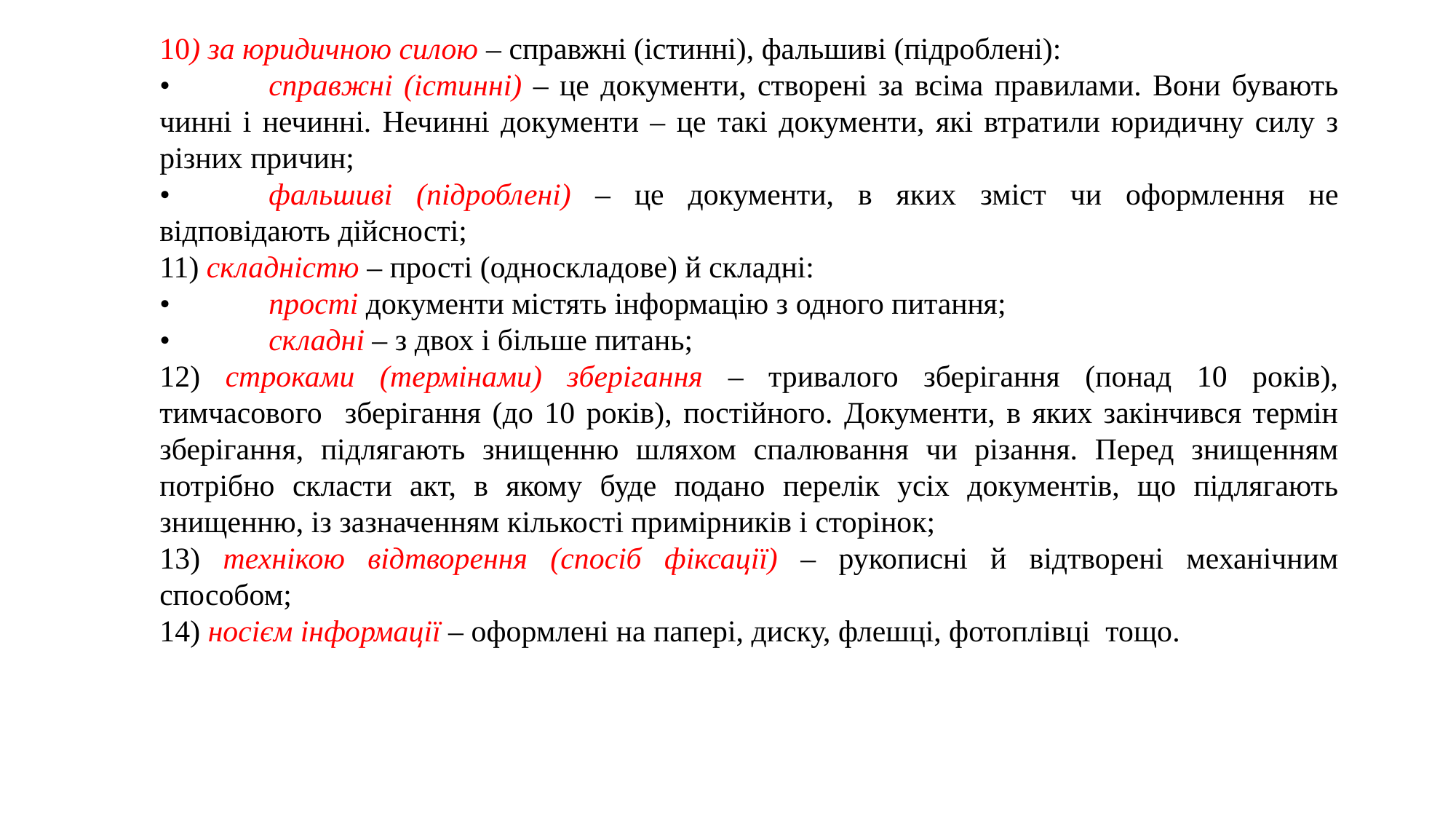

10) за юридичною силою – справжні (істинні), фальшиві (підроблені):
•	справжні (істинні) – це документи, створені за всіма правилами. Вони бувають чинні і нечинні. Нечинні документи – це такі документи, які втратили юридичну силу з різних причин;
•	фальшиві (підроблені) – це документи, в яких зміст чи оформлення не відповідають дійсності;
11) складністю – прості (односкладове) й складні:
•	прості документи містять інформацію з одного питання;
•	складні – з двох і більше питань;
12) строками (термінами) зберігання – тривалого зберігання (понад 10 років), тимчасового  зберігання (до 10 років), постійного. Документи, в яких закінчився термін зберігання, підлягають знищенню шляхом спалювання чи різання. Перед знищенням потрібно скласти акт, в якому буде подано перелік усіх документів, що підлягають знищенню, із зазначенням кількості примірників і сторінок;
13) технікою відтворення (спосіб фіксації) – рукописні й відтворені механічним способом;
14) носієм інформації – оформлені на папері, диску, флешці, фотоплівці  тощо.